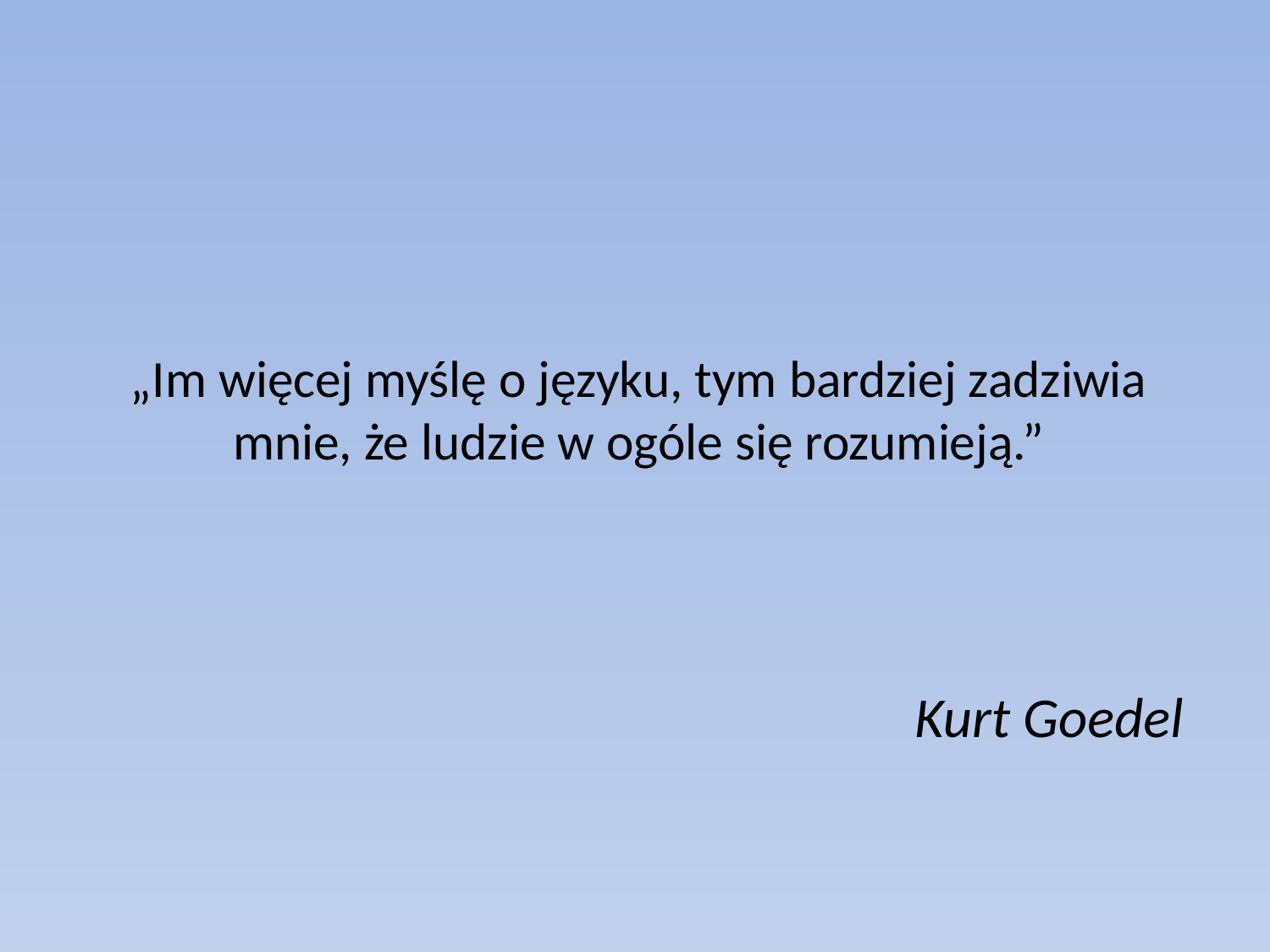

# „Im więcej myślę o języku, tym bardziej zadziwia mnie, że ludzie w ogóle się rozumieją.”
Kurt Goedel